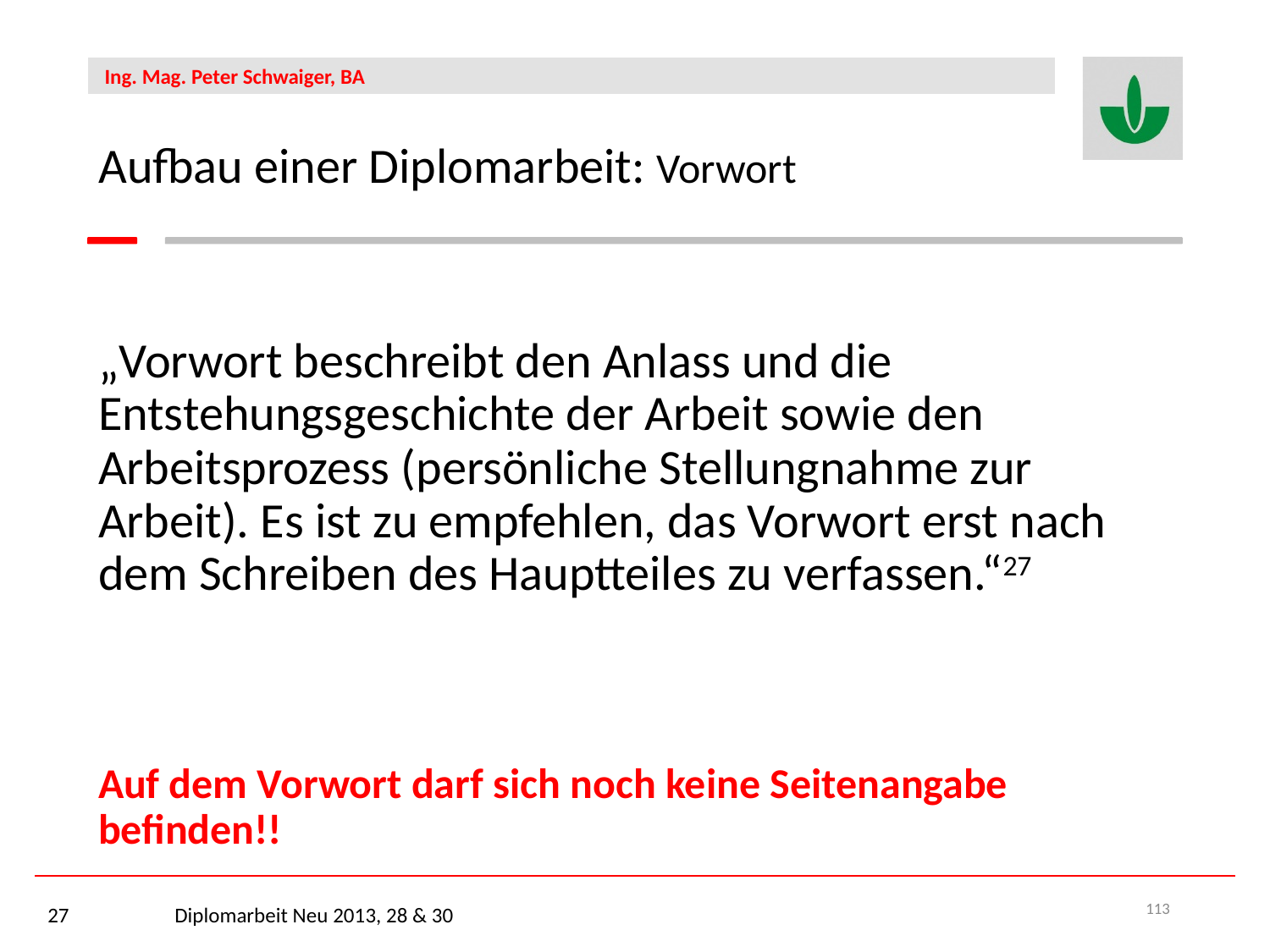

Aufbau einer Diplomarbeit: Vorwort

„Vorwort beschreibt den Anlass und die Entstehungsgeschichte der Arbeit sowie den Arbeitsprozess (persönliche Stellungnahme zur Arbeit). Es ist zu empfehlen, das Vorwort erst nach dem Schreiben des Hauptteiles zu verfassen.“27

Auf dem Vorwort darf sich noch keine Seitenangabe befinden!!

27	Diplomarbeit Neu 2013, 28 & 30
113